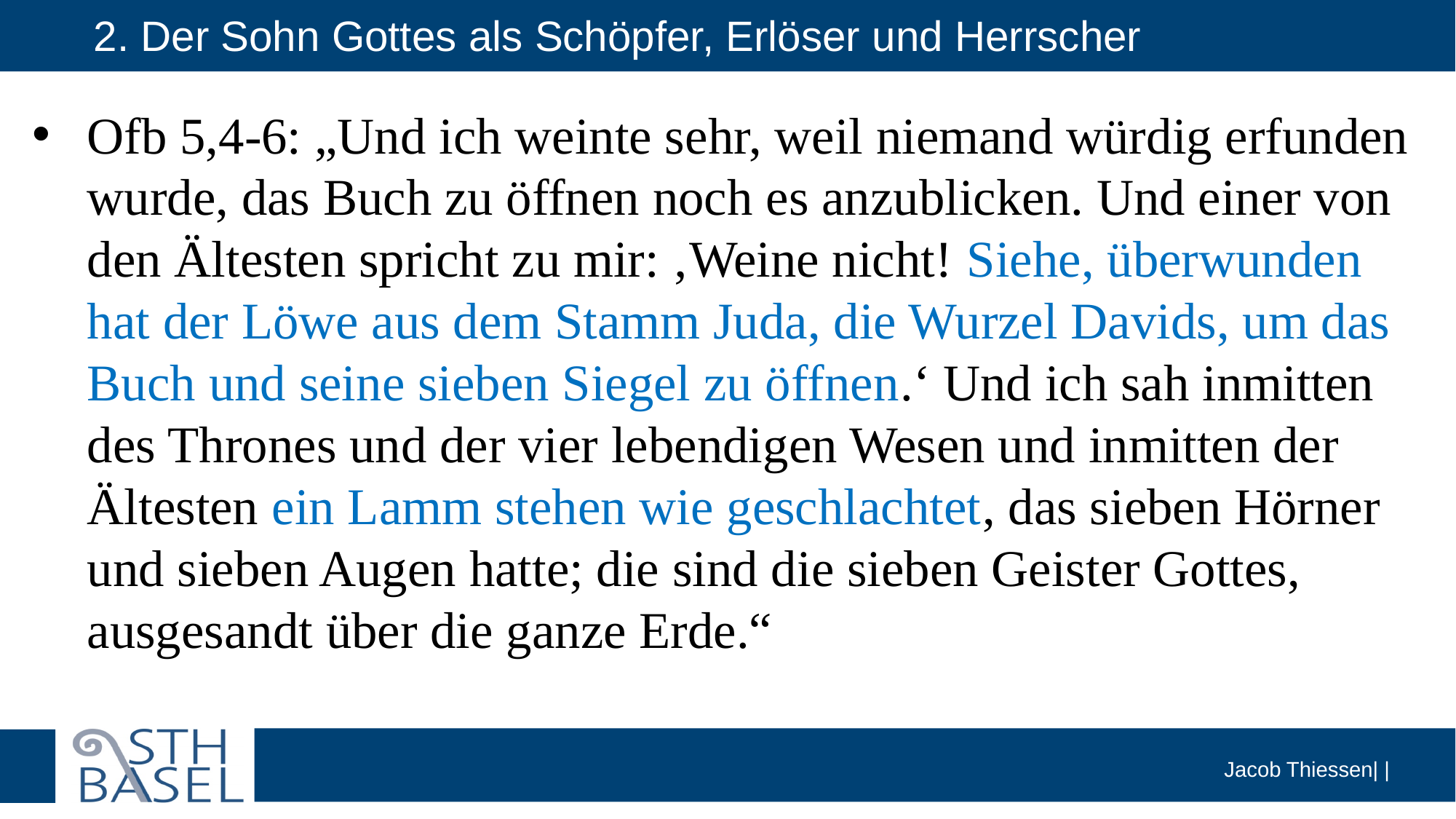

# 2. Der Sohn Gottes als Schöpfer, Erlöser und Herrscher
Ofb 5,4-6: „Und ich weinte sehr, weil niemand würdig erfunden wurde, das Buch zu öffnen noch es anzublicken. Und einer von den Ältesten spricht zu mir: ‚Weine nicht! Siehe, überwunden hat der Löwe aus dem Stamm Juda, die Wurzel Davids, um das Buch und seine sieben Siegel zu öffnen.‘ Und ich sah inmitten des Thrones und der vier lebendigen Wesen und inmitten der Ältesten ein Lamm stehen wie geschlachtet, das sieben Hörner und sieben Augen hatte; die sind die sieben Geister Gottes, ausgesandt über die ganze Erde.“